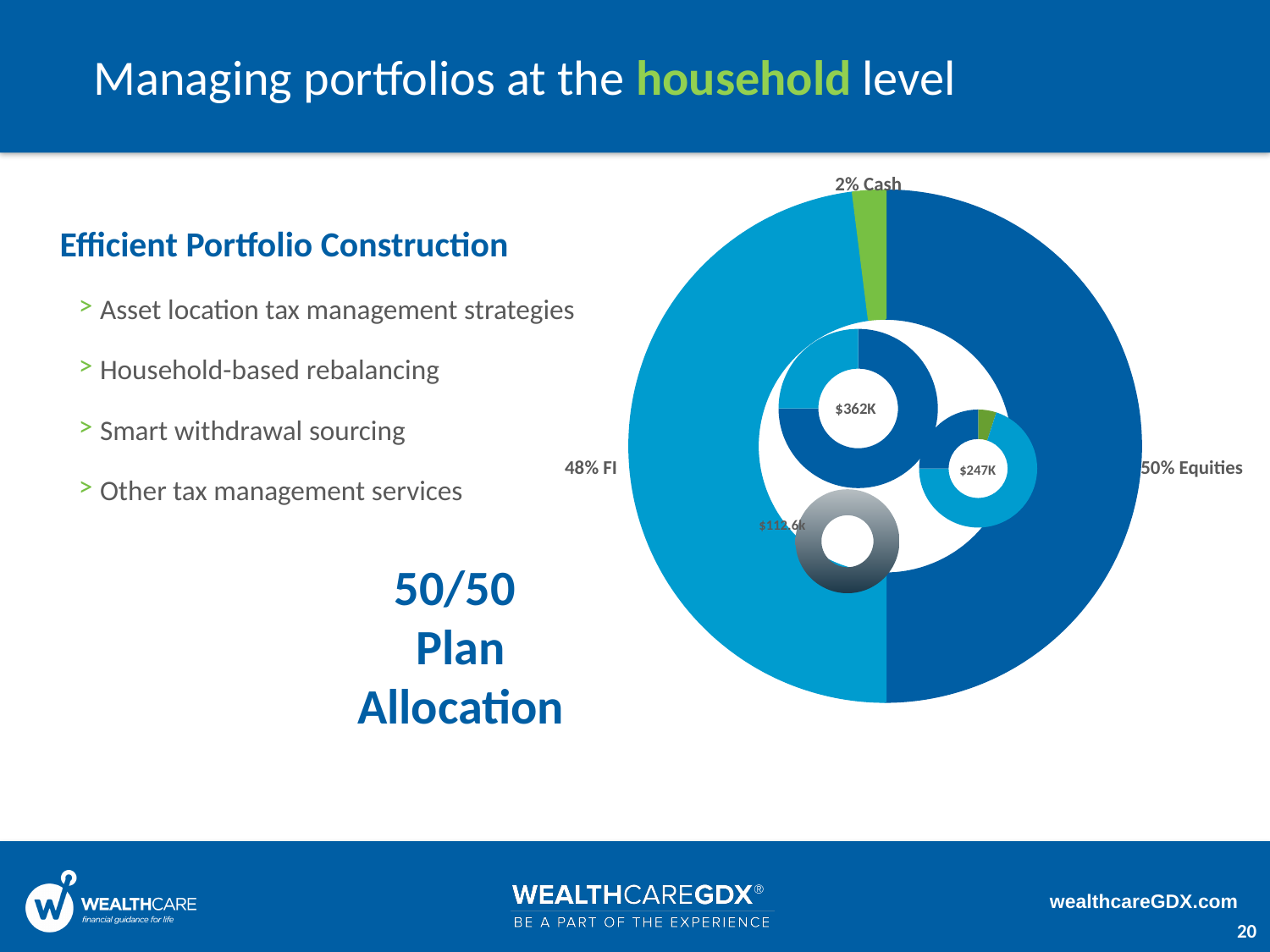

Managing portfolios at the household level
2% Cash

### Chart

| Category | Sales |
|---|---|
| 1st Qtr | 50.0 |
| 2nd Qtr | 48.0 |
| 3rd Qtr | 2.0 |
Efficient Portfolio Construction
Asset location tax management strategies
Household-based rebalancing
Smart withdrawal sourcing
Other tax management services

### Chart

| Category | Sales |
|---|---|
| Fixed | 75.0 |
| Equity | 25.0 |
| Cash | 0.0 |
$362K

### Chart

| Category | Sales |
|---|---|
| Fixed | 5.0 |
| Equity | 70.0 |
| Cash | 25.0 |
48% FI
50% Equities
$247K

### Chart

| Category | Sales |
|---|---|
| Fixed | 0.0 |
| Equity | 100.0 |
| Cash | 0.0 |
$112.6k
50/50
Plan
Allocation